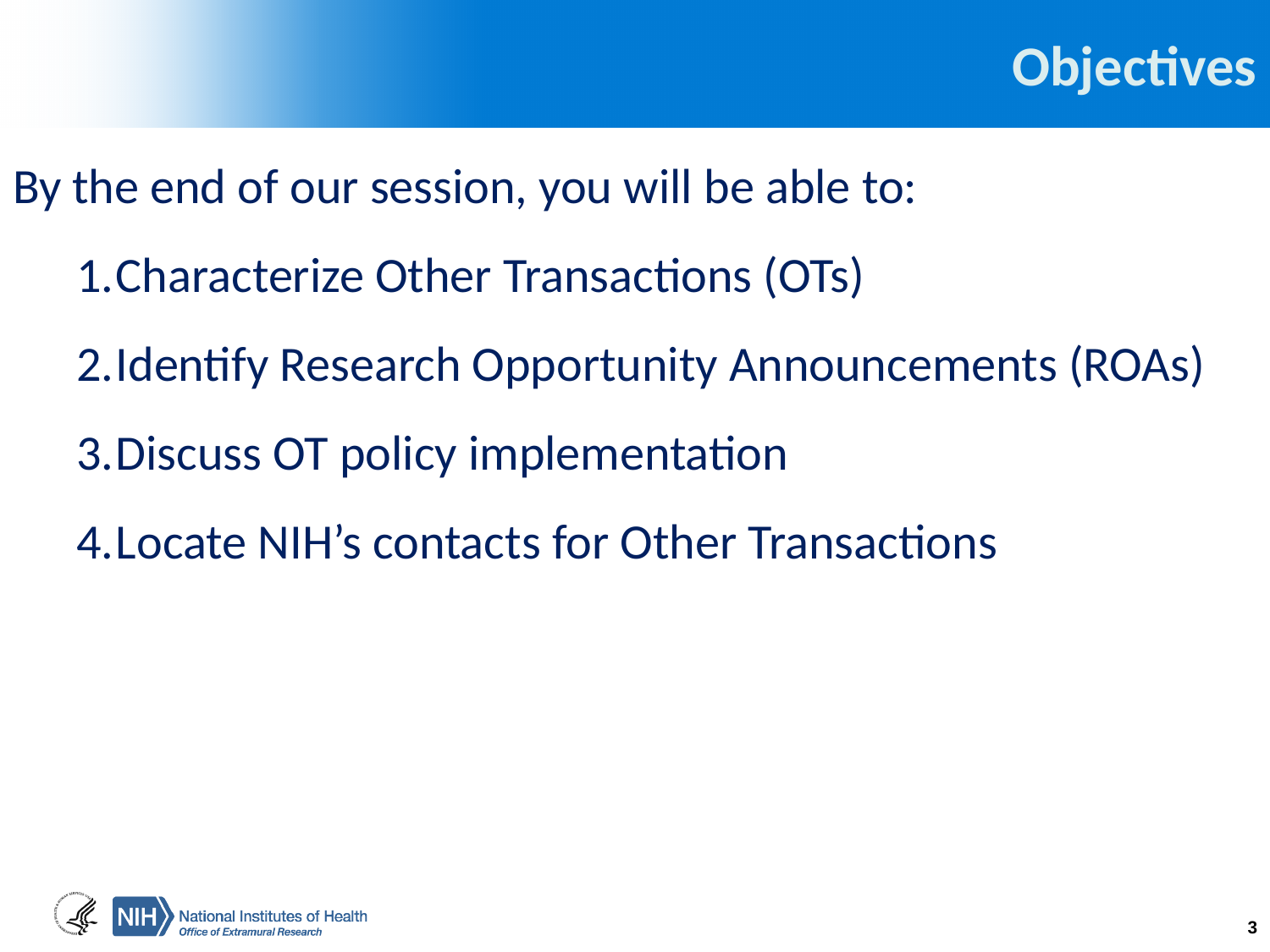

# Objectives
By the end of our session, you will be able to:
Characterize Other Transactions (OTs)
Identify Research Opportunity Announcements (ROAs)
Discuss OT policy implementation
Locate NIH’s contacts for Other Transactions

3